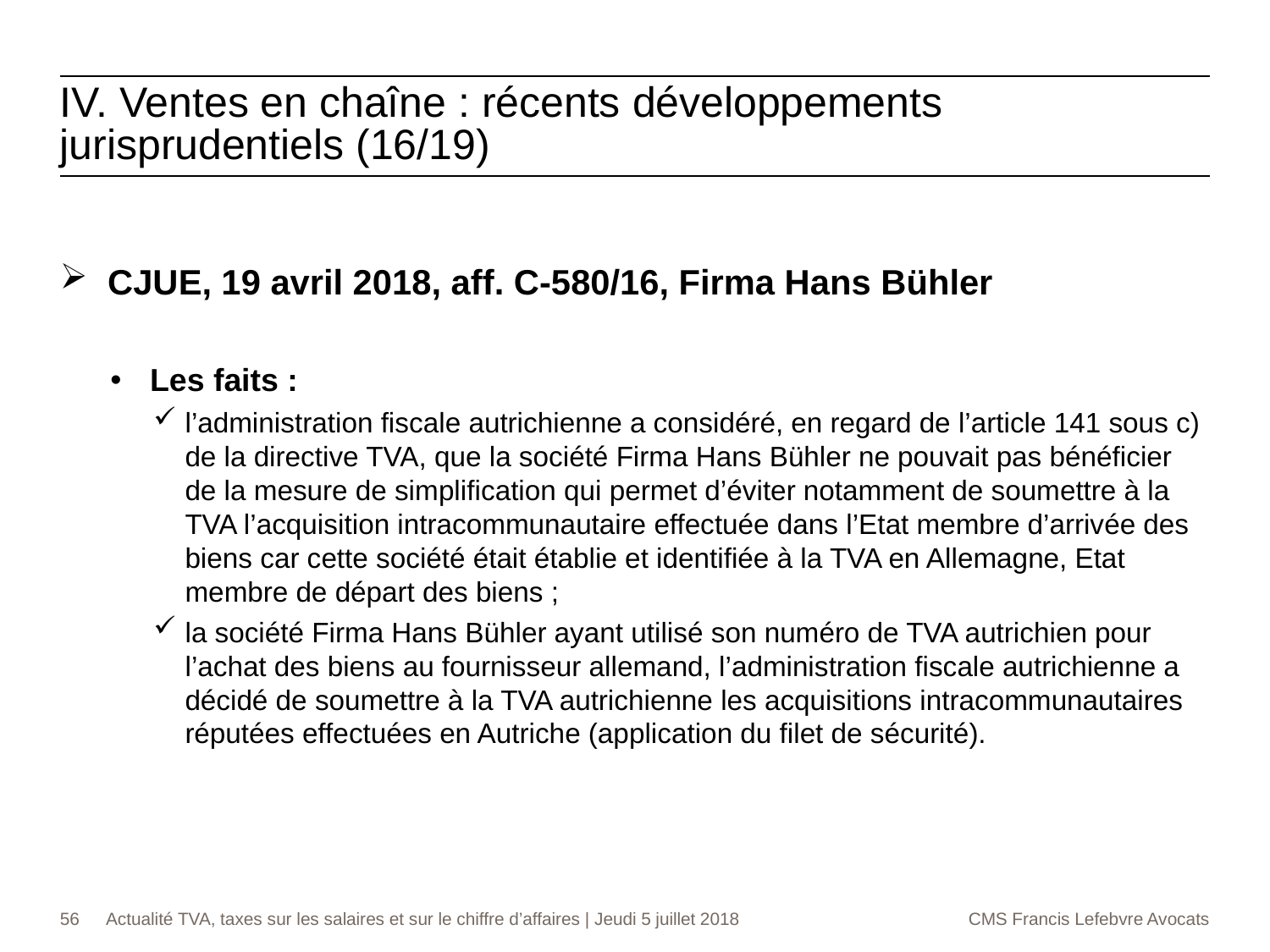

IV. Ventes en chaîne : récents développements jurisprudentiels (16/19)
CJUE, 19 avril 2018, aff. C-580/16, Firma Hans Bühler

Les faits :
l’administration fiscale autrichienne a considéré, en regard de l’article 141 sous c) de la directive TVA, que la société Firma Hans Bühler ne pouvait pas bénéficier de la mesure de simplification qui permet d’éviter notamment de soumettre à la TVA l’acquisition intracommunautaire effectuée dans l’Etat membre d’arrivée des biens car cette société était établie et identifiée à la TVA en Allemagne, Etat membre de départ des biens ;
la société Firma Hans Bühler ayant utilisé son numéro de TVA autrichien pour l’achat des biens au fournisseur allemand, l’administration fiscale autrichienne a décidé de soumettre à la TVA autrichienne les acquisitions intracommunautaires réputées effectuées en Autriche (application du filet de sécurité).

56